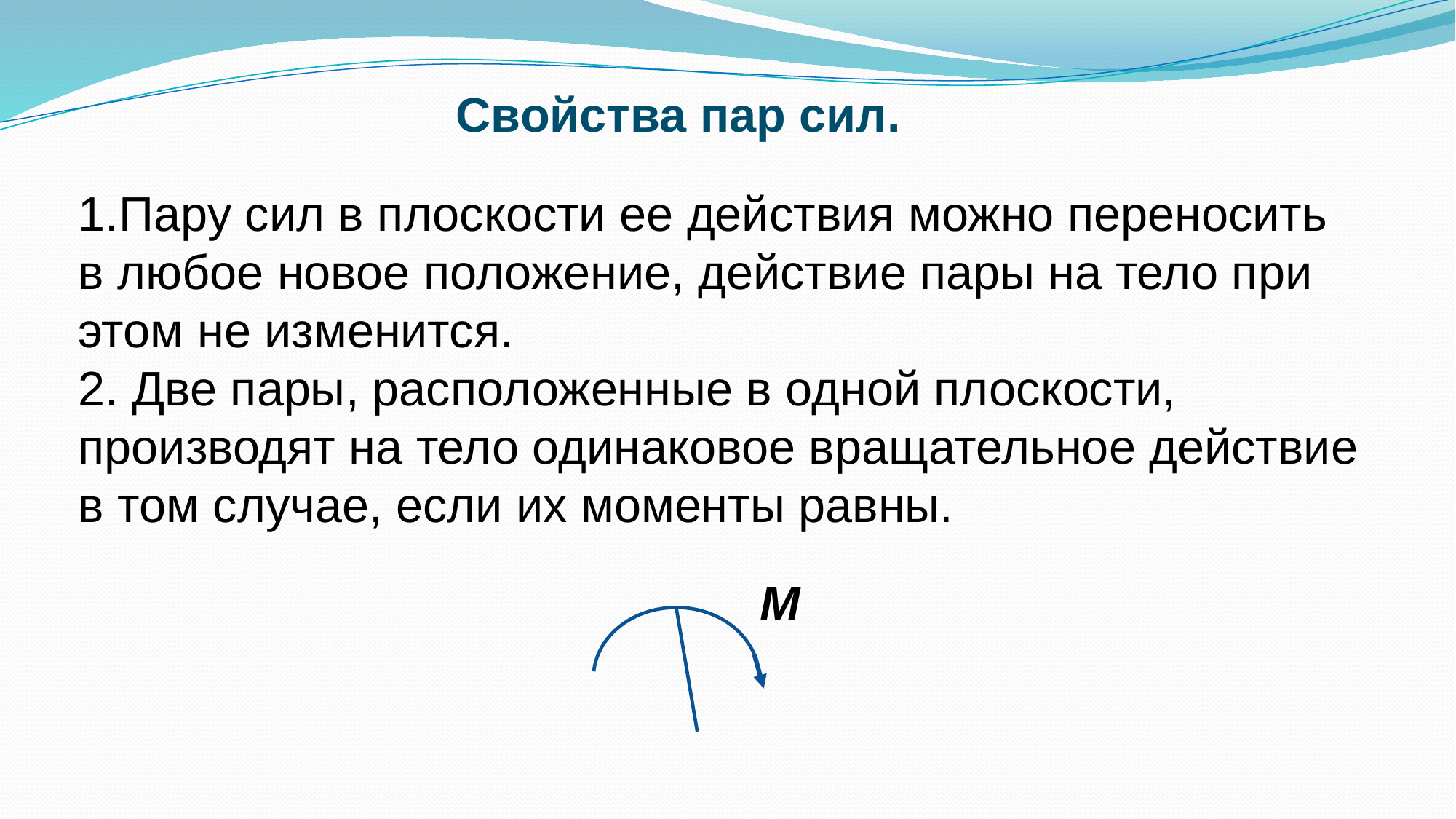

Свойства пар сил.
Пару сил в плоскости ее действия можно переносить
в любое новое положение, действие пары на тело при
этом не изменится.
2. Две пары, расположенные в одной плоскости,
производят на тело одинаковое вращательное действие
в том случае, если их моменты равны.
М